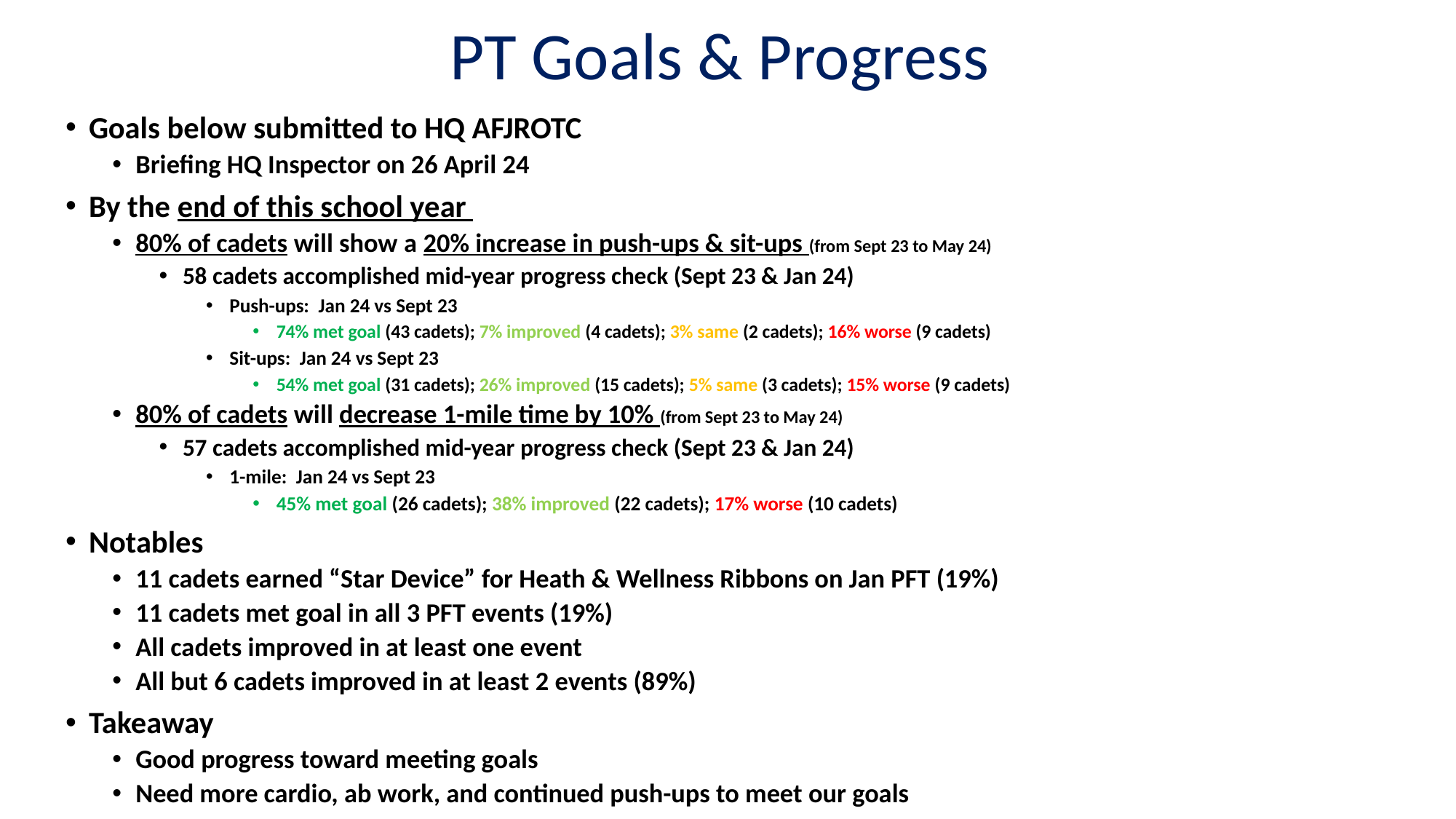

# PT Goals & Progress
Goals below submitted to HQ AFJROTC
Briefing HQ Inspector on 26 April 24
By the end of this school year
80% of cadets will show a 20% increase in push-ups & sit-ups (from Sept 23 to May 24)
58 cadets accomplished mid-year progress check (Sept 23 & Jan 24)
Push-ups:  Jan 24 vs Sept 23
74% met goal (43 cadets); 7% improved (4 cadets); 3% same (2 cadets); 16% worse (9 cadets)
Sit-ups:  Jan 24 vs Sept 23
54% met goal (31 cadets); 26% improved (15 cadets); 5% same (3 cadets); 15% worse (9 cadets)
80% of cadets will decrease 1-mile time by 10% (from Sept 23 to May 24)
57 cadets accomplished mid-year progress check (Sept 23 & Jan 24)
1-mile:  Jan 24 vs Sept 23
45% met goal (26 cadets); 38% improved (22 cadets); 17% worse (10 cadets)
Notables
11 cadets earned “Star Device” for Heath & Wellness Ribbons on Jan PFT (19%)
11 cadets met goal in all 3 PFT events (19%)
All cadets improved in at least one event
All but 6 cadets improved in at least 2 events (89%)
Takeaway
Good progress toward meeting goals
Need more cardio, ab work, and continued push-ups to meet our goals